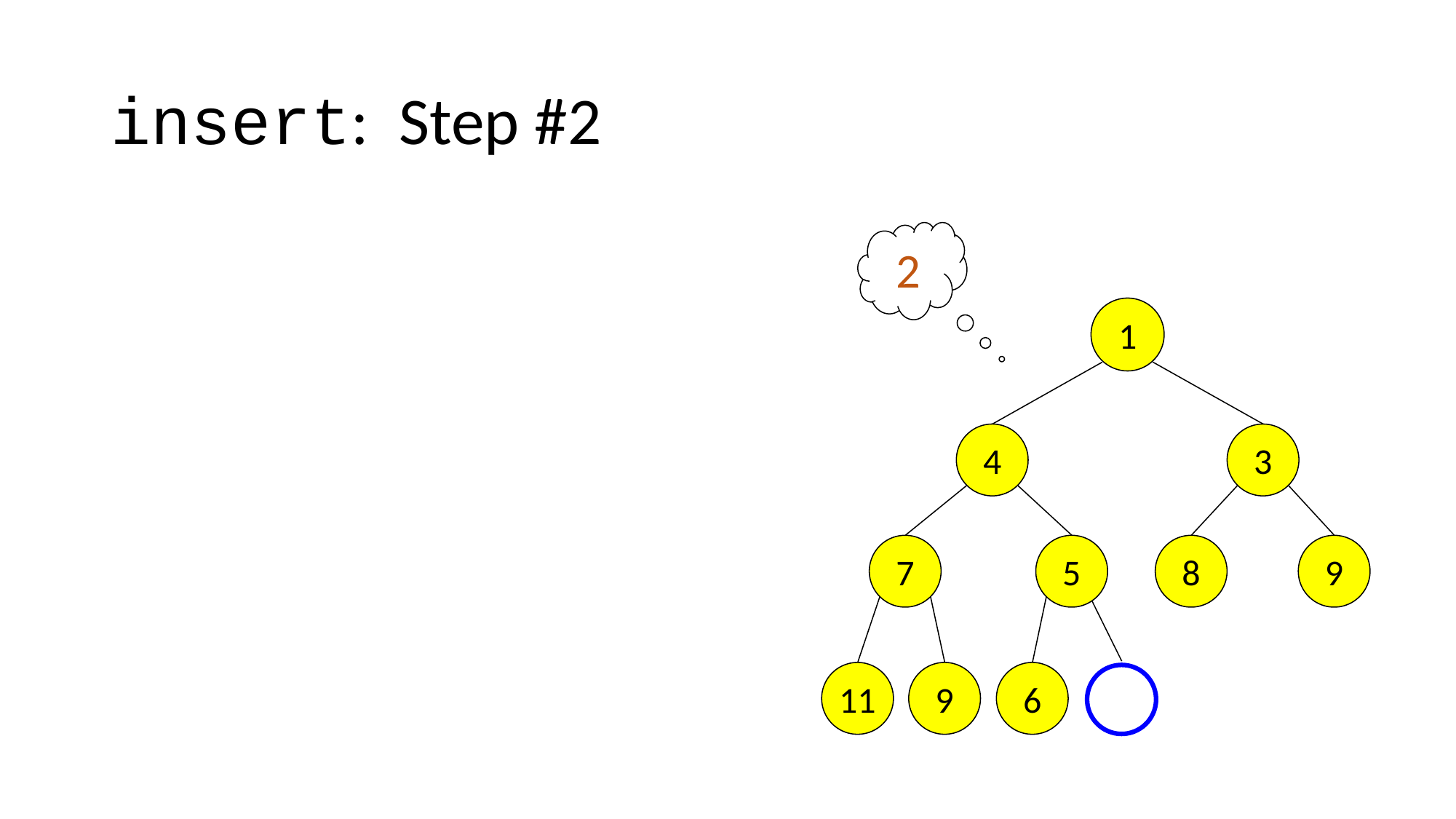

# insert:  Step #2
2
1
4
3
7
5
8
9
11
9
6